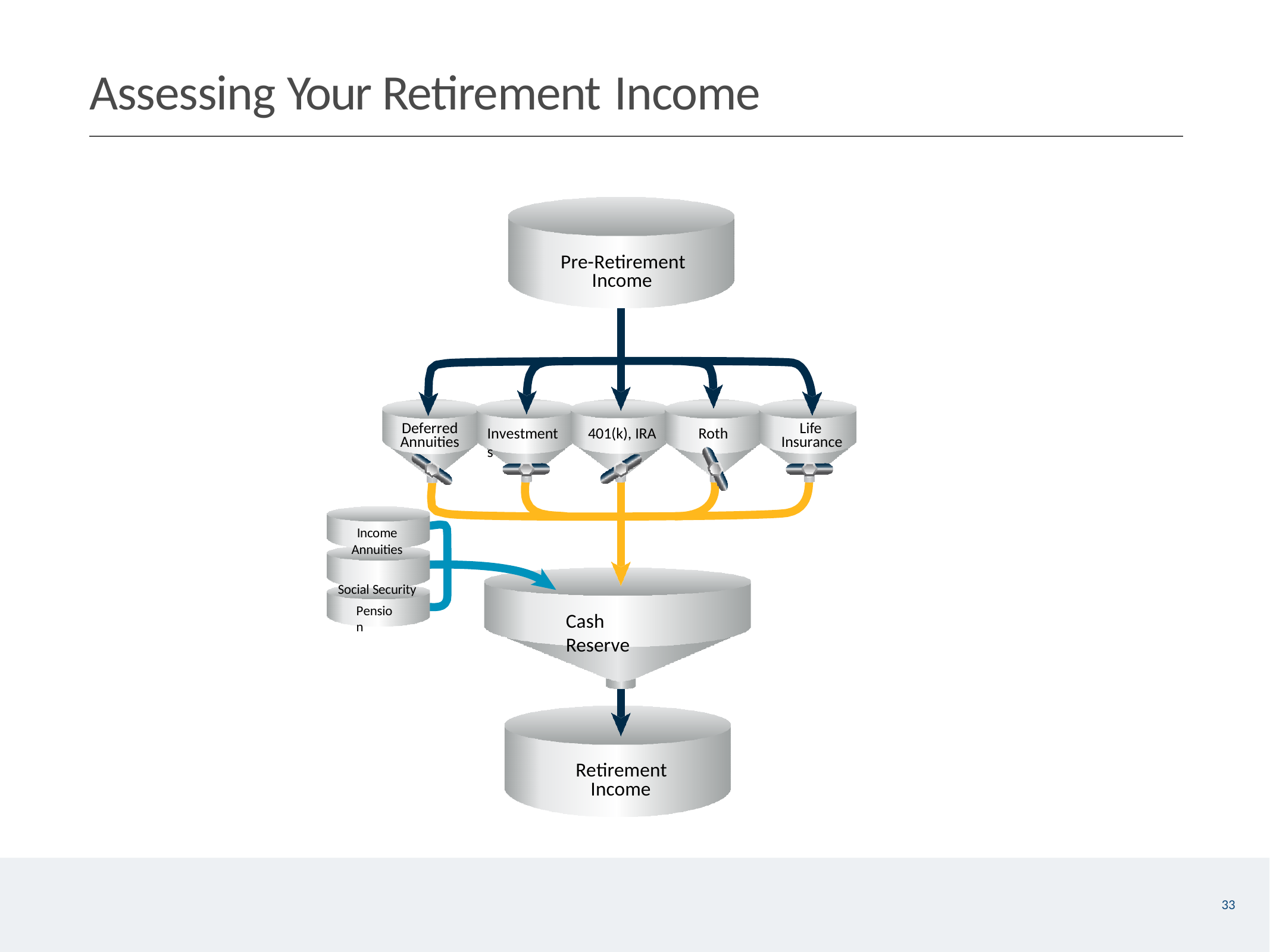

# Assessing Your Retirement Income

Pre-Retirement  Income

Deferred
Life
Investments
401(k), IRA
Roth
Annuities
Insurance

Income Annuities

Social Security

Pension
Cash Reserve

Retirement  Income
33